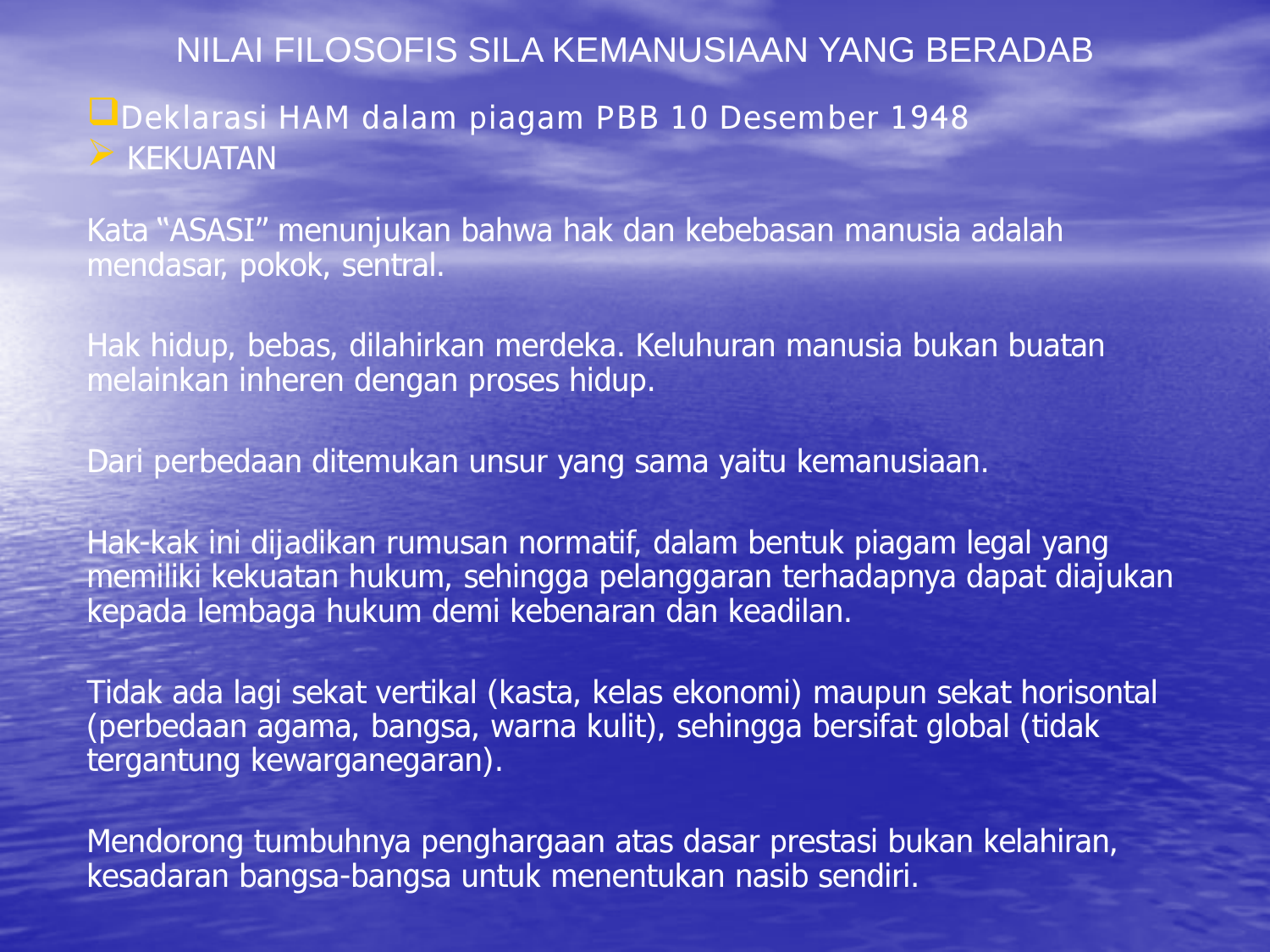

NILAI FILOSOFIS SILA KEMANUSIAAN YANG BERADAB
Deklarasi HAM dalam piagam PBB 10 Desember 1948
 KEKUATAN

Kata “ASASI” menunjukan bahwa hak dan kebebasan manusia adalah mendasar, pokok, sentral.

Hak hidup, bebas, dilahirkan merdeka. Keluhuran manusia bukan buatan melainkan inheren dengan proses hidup.

Dari perbedaan ditemukan unsur yang sama yaitu kemanusiaan.

Hak-kak ini dijadikan rumusan normatif, dalam bentuk piagam legal yang memiliki kekuatan hukum, sehingga pelanggaran terhadapnya dapat diajukan kepada lembaga hukum demi kebenaran dan keadilan.

Tidak ada lagi sekat vertikal (kasta, kelas ekonomi) maupun sekat horisontal (perbedaan agama, bangsa, warna kulit), sehingga bersifat global (tidak tergantung kewarganegaran).

Mendorong tumbuhnya penghargaan atas dasar prestasi bukan kelahiran, kesadaran bangsa-bangsa untuk menentukan nasib sendiri.